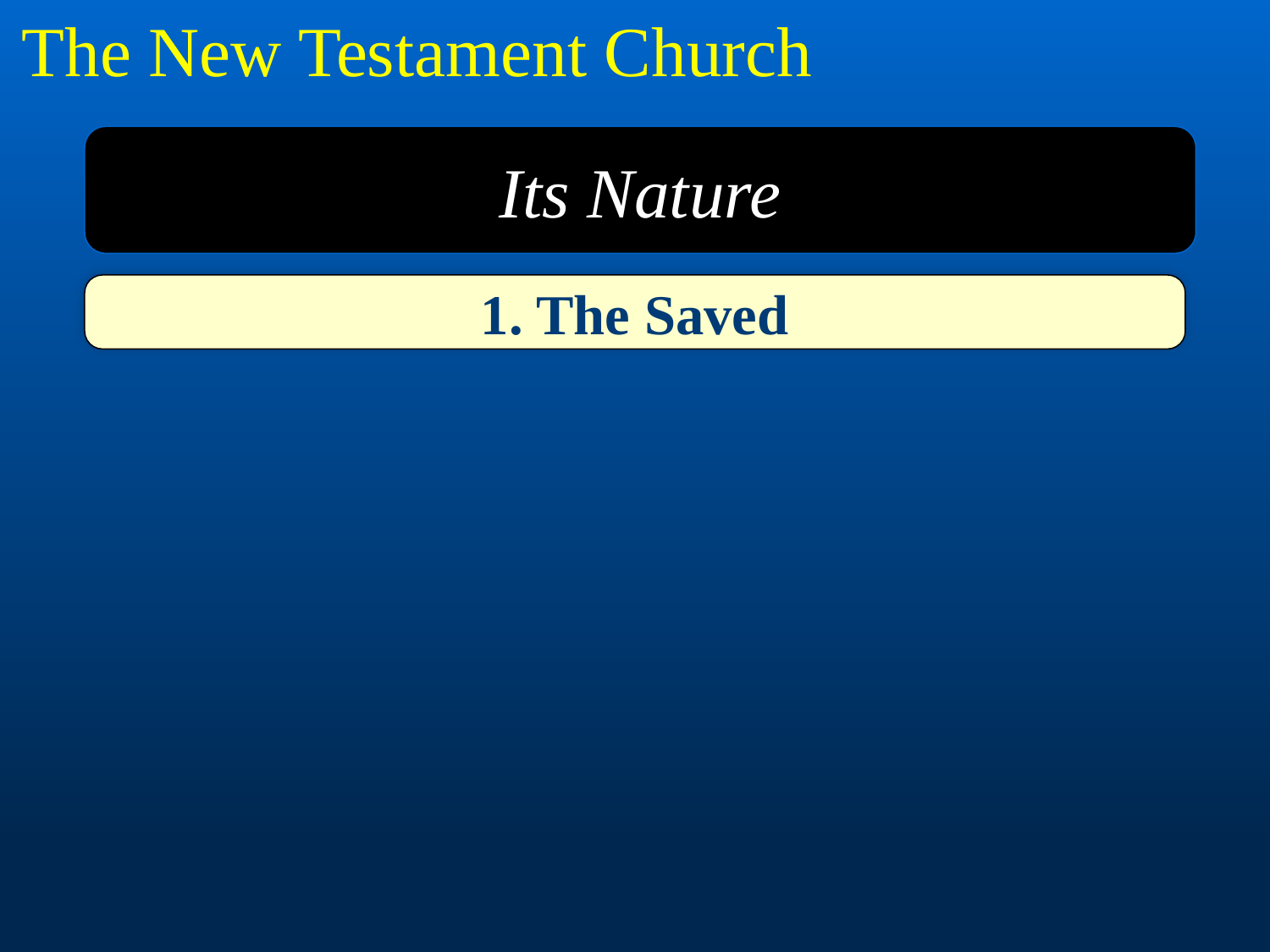

The New Testament Church
Its Nature
1. The Saved